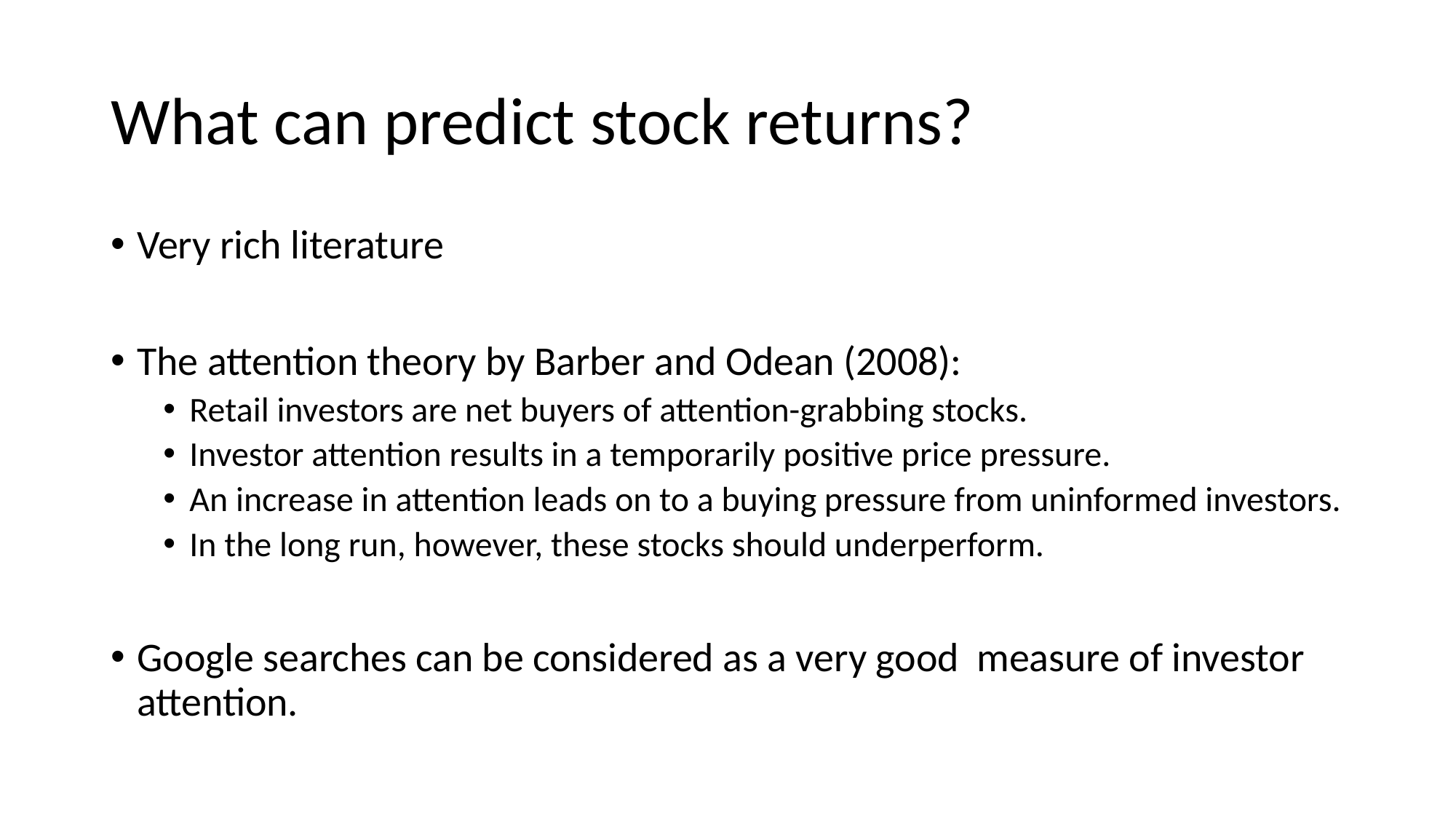

# What can predict stock returns?
Very rich literature

The attention theory by Barber and Odean (2008):
Retail investors are net buyers of attention-grabbing stocks.
Investor attention results in a temporarily positive price pressure.
An increase in attention leads on to a buying pressure from uninformed investors.
In the long run, however, these stocks should underperform.

Google searches can be considered as a very good  measure of investor attention.